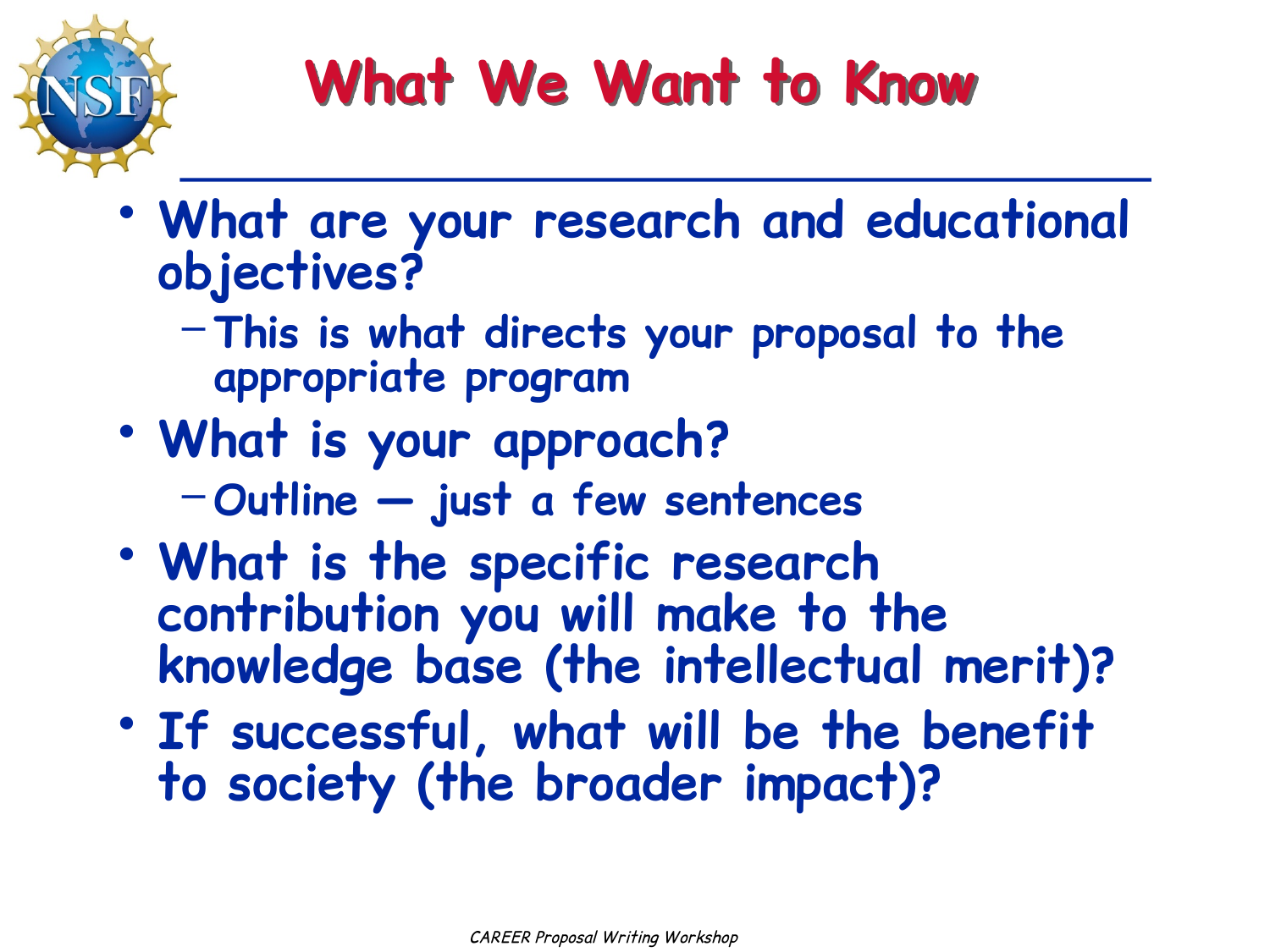

# What We Want to Know
What are your research and educational objectives?
This is what directs your proposal to the appropriate program
What is your approach?
Outline — just a few sentences
What is the specific research contribution you will make to the knowledge base (the intellectual merit)?
If successful, what will be the benefit to society (the broader impact)?